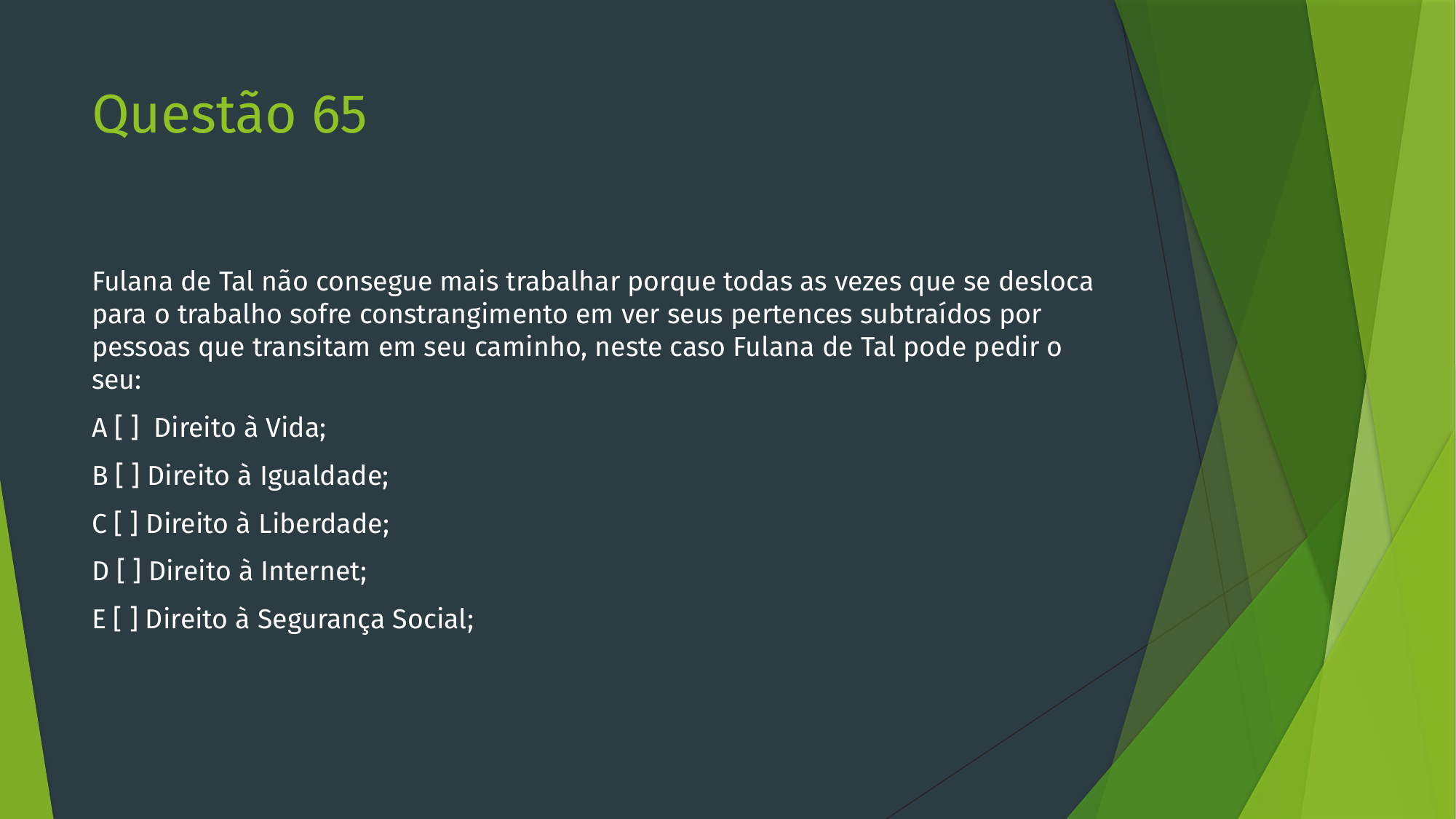

# Questão 65
Fulana de Tal não consegue mais trabalhar porque todas as vezes que se desloca para o trabalho sofre constrangimento em ver seus pertences subtraídos por pessoas que transitam em seu caminho, neste caso Fulana de Tal pode pedir o seu:
A [ ]  Direito à Vida;
B [ ] Direito à Igualdade;
C [ ] Direito à Liberdade;
D [ ] Direito à Internet;
E [ ] Direito à Segurança Social;